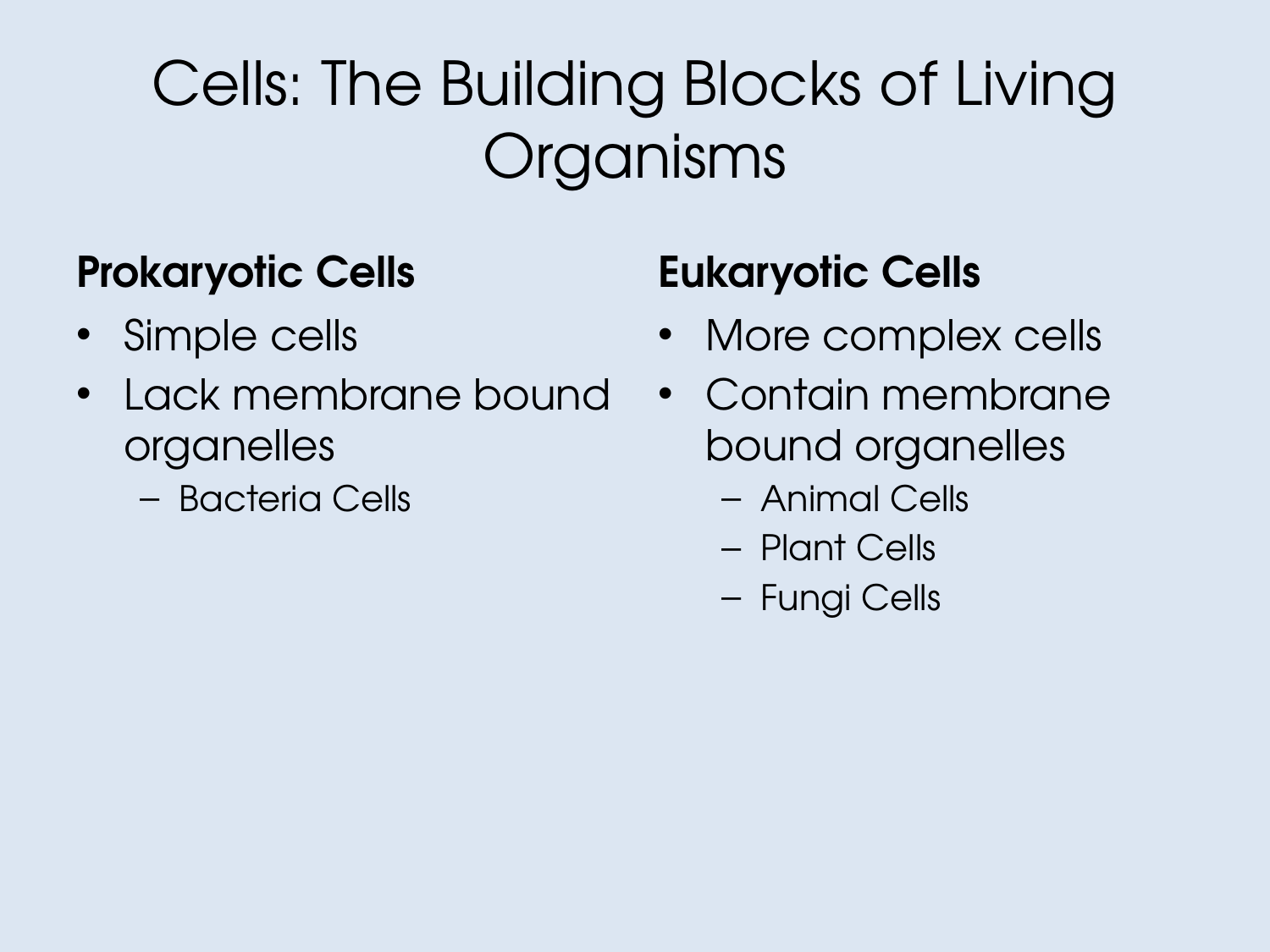

# Cells: The Building Blocks of Living Organisms
Prokaryotic Cells
Eukaryotic Cells
Simple cells
Lack membrane bound organelles
Bacteria Cells

More complex cells
Contain membrane bound organelles
Animal Cells
Plant Cells
Fungi Cells